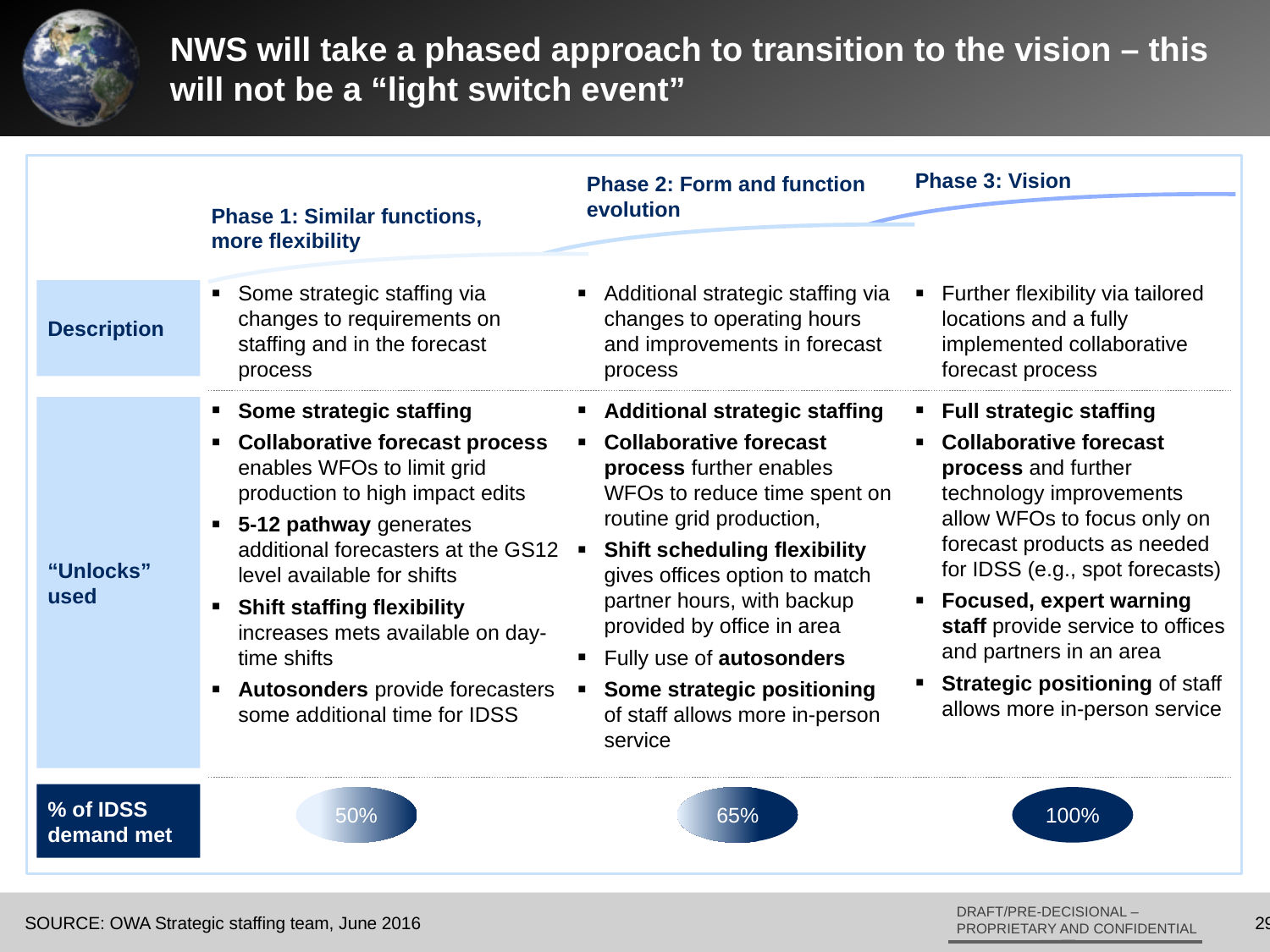

NWS will take a phased approach to transition to the vision – this will not be a “light switch event”

Phase 3: Vision
Phase 2: Form and function
evolution

Phase 1: Similar functions,
more flexibility

Some strategic staffing via changes to requirements on staffing and in the forecast process
Additional strategic staffing via changes to operating hours and improvements in forecast process
Further flexibility via tailored locations and a fully implemented collaborative forecast process
Description
Some strategic staffing
Collaborative forecast process enables WFOs to limit grid production to high impact edits
5-12 pathway generates additional forecasters at the GS12 level available for shifts
Shift staffing flexibility increases mets available on day-time shifts
Autosonders provide forecasters some additional time for IDSS
“Unlocks” used
Additional strategic staffing
Collaborative forecast process further enables WFOs to reduce time spent on routine grid production,
Shift scheduling flexibility gives offices option to match partner hours, with backup provided by office in area
Fully use of autosonders
Some strategic positioning of staff allows more in-person service
Full strategic staffing
Collaborative forecast process and further technology improvements allow WFOs to focus only on forecast products as needed for IDSS (e.g., spot forecasts)
Focused, expert warning staff provide service to offices and partners in an area
Strategic positioning of staff allows more in-person service
% of IDSS demand met
50%
65%
100%
SOURCE: OWA Strategic staffing team, June 2016